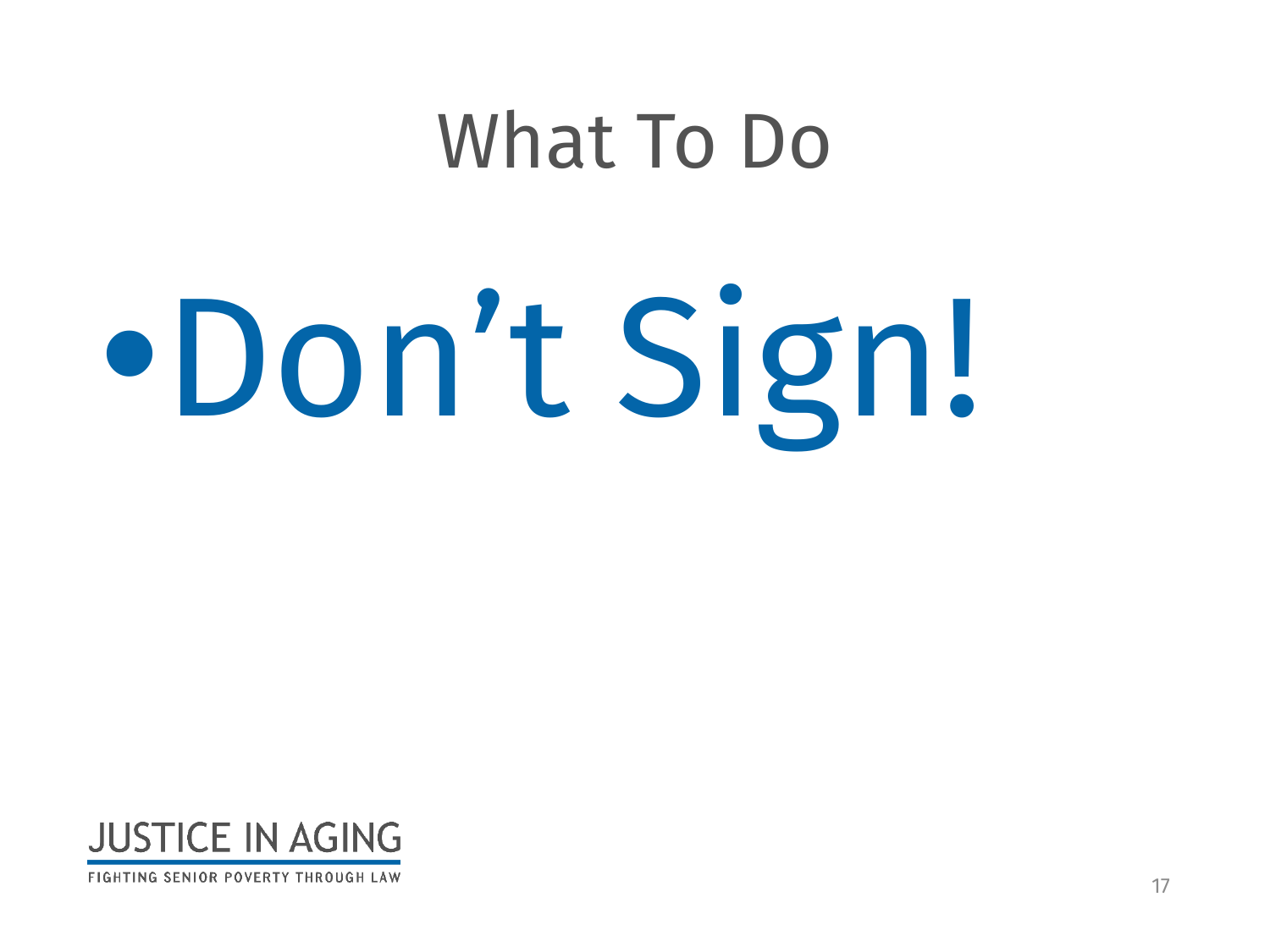

# What To Do
Don’t Sign!
17